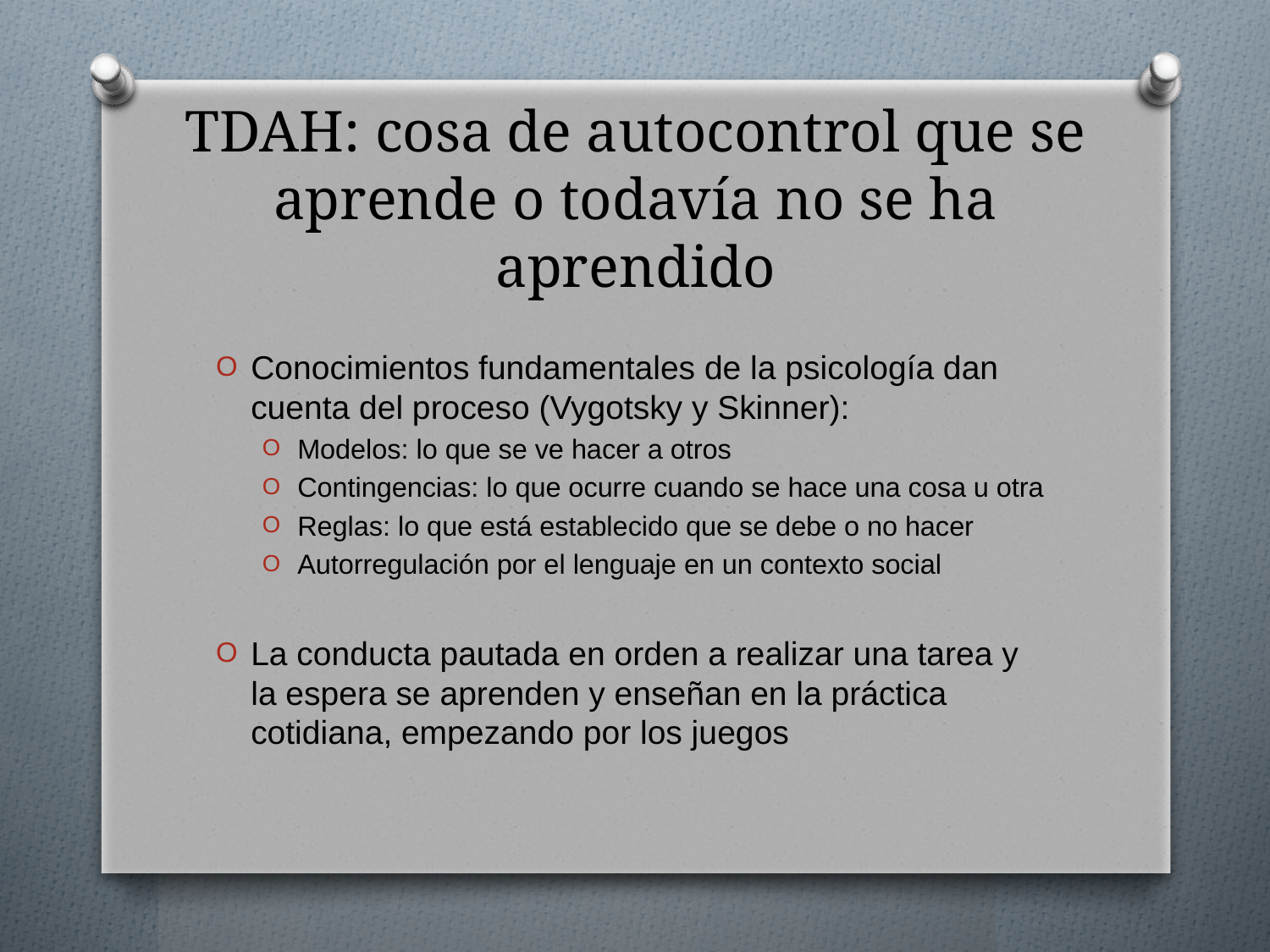

# TDAH: cosa de autocontrol que se aprende o todavía no se ha aprendido

Conocimientos fundamentales de la psicología dan cuenta del proceso (Vygotsky y Skinner):
Modelos: lo que se ve hacer a otros
Contingencias: lo que ocurre cuando se hace una cosa u otra
Reglas: lo que está establecido que se debe o no hacer
Autorregulación por el lenguaje en un contexto social

La conducta pautada en orden a realizar una tarea y la espera se aprenden y enseñan en la práctica cotidiana, empezando por los juegos